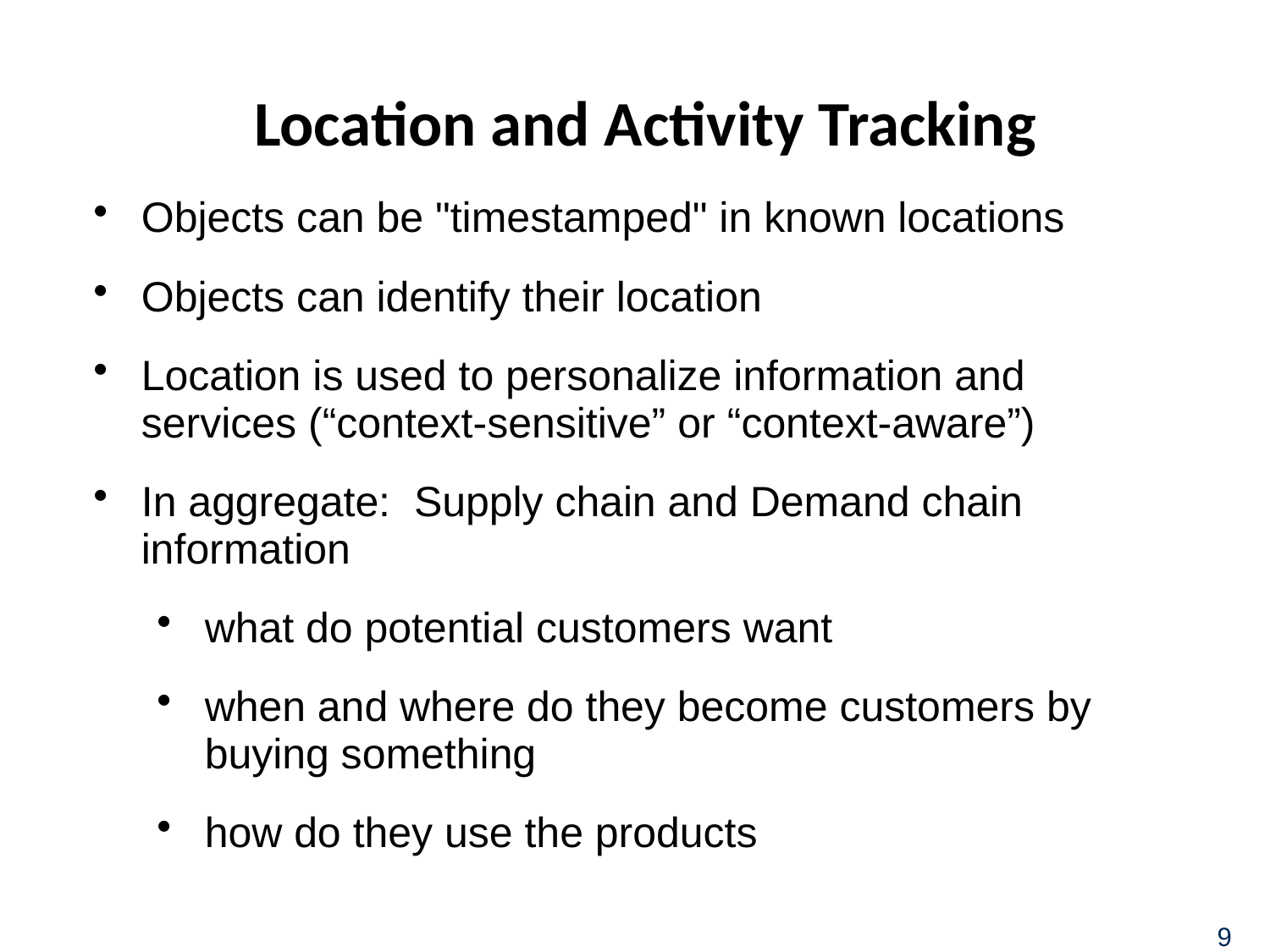

# Location and Activity Tracking
Objects can be "timestamped" in known locations
Objects can identify their location
Location is used to personalize information and services (“context-sensitive” or “context-aware”)
In aggregate:  Supply chain and Demand chain information
what do potential customers want
when and where do they become customers by buying something
how do they use the products
9